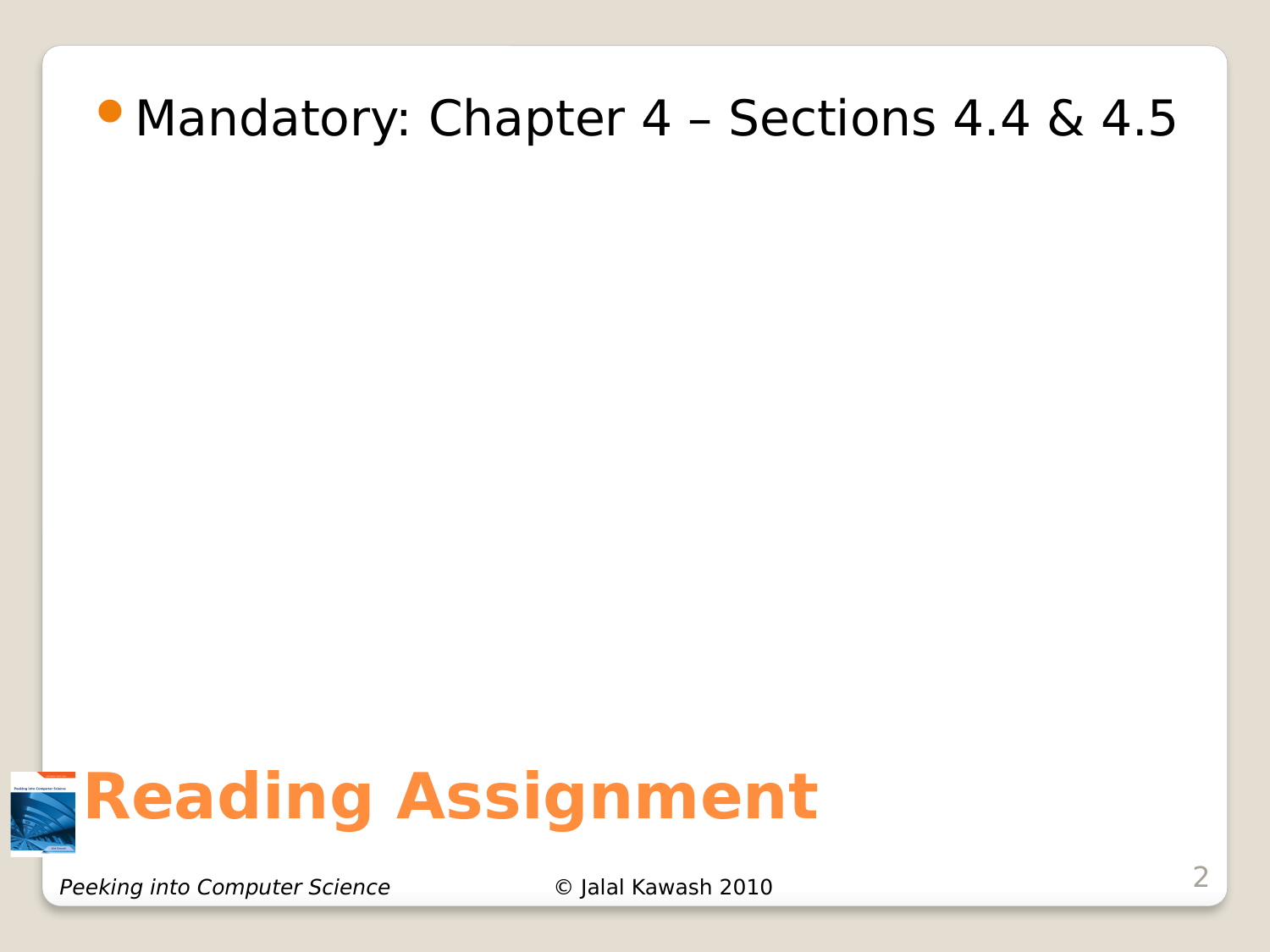

Mandatory: Chapter 4 – Sections 4.4 & 4.5

# Reading Assignment
2